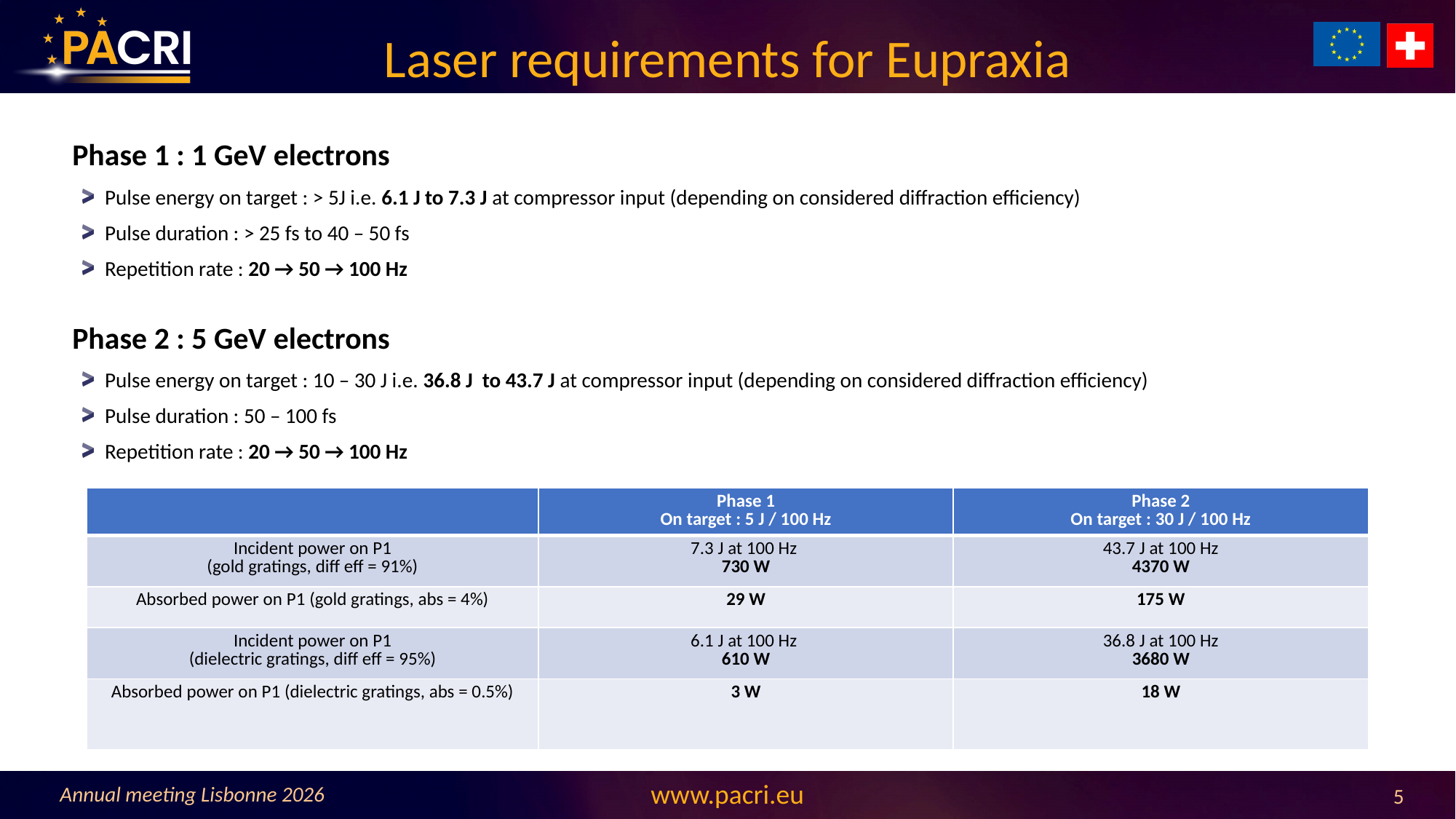

# Laser requirements for Eupraxia
Phase 1 : 1 GeV electrons
Pulse energy on target : > 5J i.e. 6.1 J to 7.3 J at compressor input (depending on considered diffraction efficiency)
Pulse duration : > 25 fs to 40 – 50 fs
Repetition rate : 20 → 50 → 100 Hz

Phase 2 : 5 GeV electrons
Pulse energy on target : 10 – 30 J i.e. 36.8 J  to 43.7 J at compressor input (depending on considered diffraction efficiency)
Pulse duration : 50 – 100 fs
Repetition rate : 20 → 50 → 100 Hz

|  | Phase 1 On target : 5 J / 100 Hz | Phase 2 On target : 30 J / 100 Hz |
| --- | --- | --- |
| Incident power on P1 (gold gratings, diff eff = 91%) | 7.3 J at 100 Hz 730 W | 43.7 J at 100 Hz 4370 W |
| Absorbed power on P1 (gold gratings, abs = 4%) | 29 W | 175 W |
| Incident power on P1 (dielectric gratings, diff eff = 95%) | 6.1 J at 100 Hz 610 W | 36.8 J at 100 Hz 3680 W |
| Absorbed power on P1 (dielectric gratings, abs = 0.5%) | 3 W | 18 W |
Annual meeting Lisbonne 2026
5